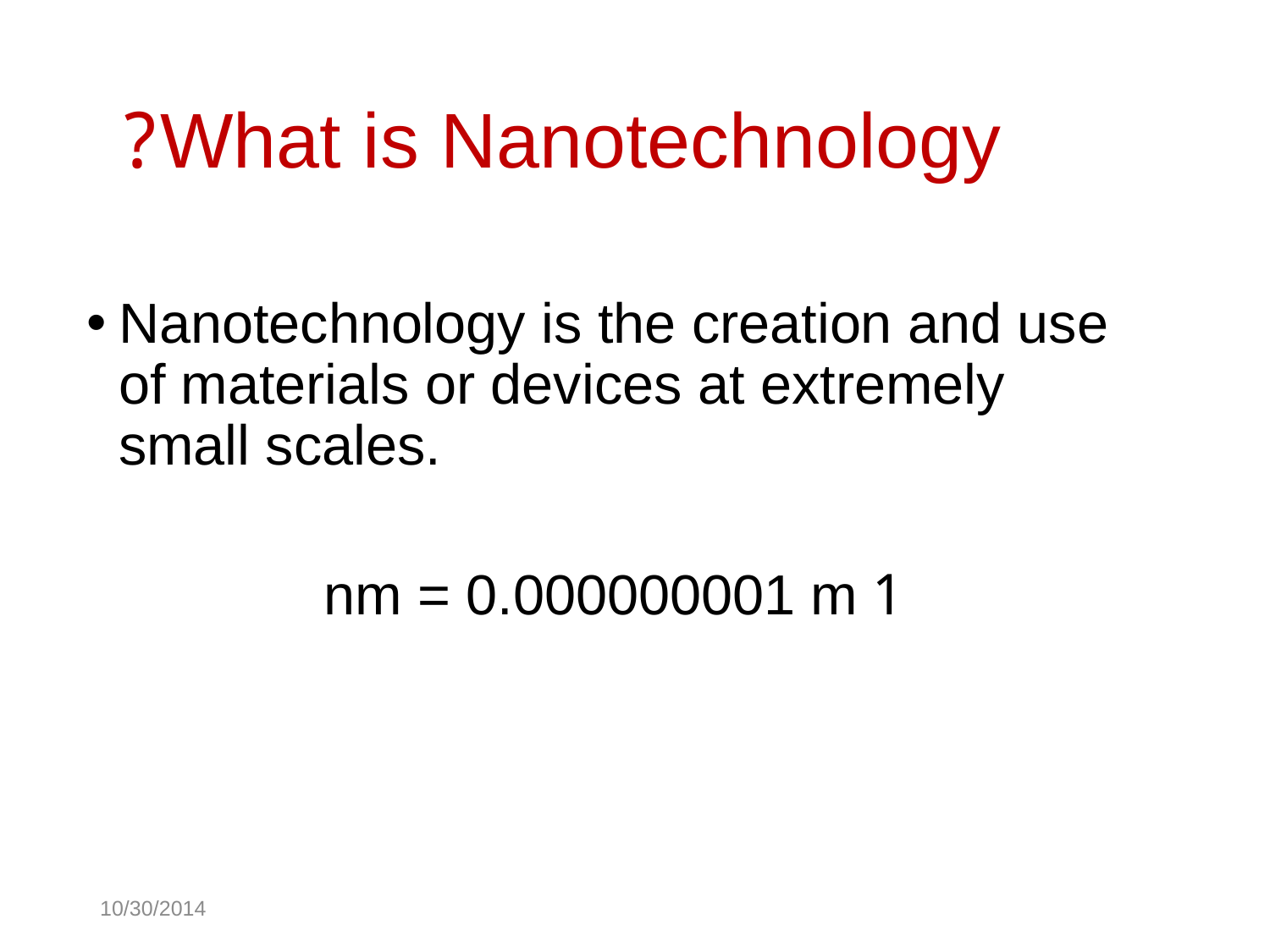

# What is Nanotechnology?

Nanotechnology is the creation and use of materials or devices at extremely small scales.

1 nm = 0.000000001 m

10/30/2014